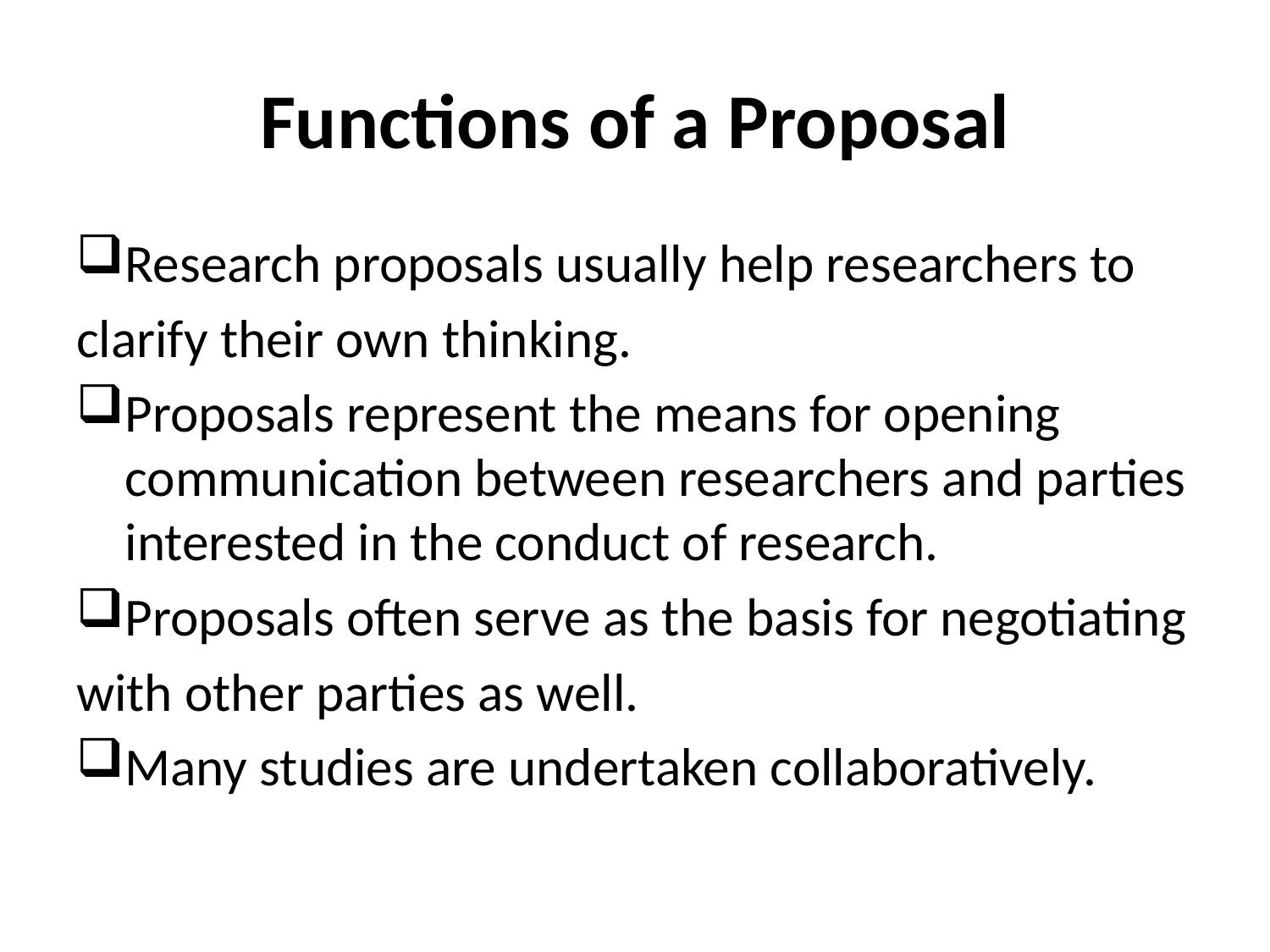

# Functions of a Proposal
Research proposals usually help researchers to
clarify their own thinking.
Proposals represent the means for opening communication between researchers and parties interested in the conduct of research.
Proposals often serve as the basis for negotiating
with other parties as well.
Many studies are undertaken collaboratively.